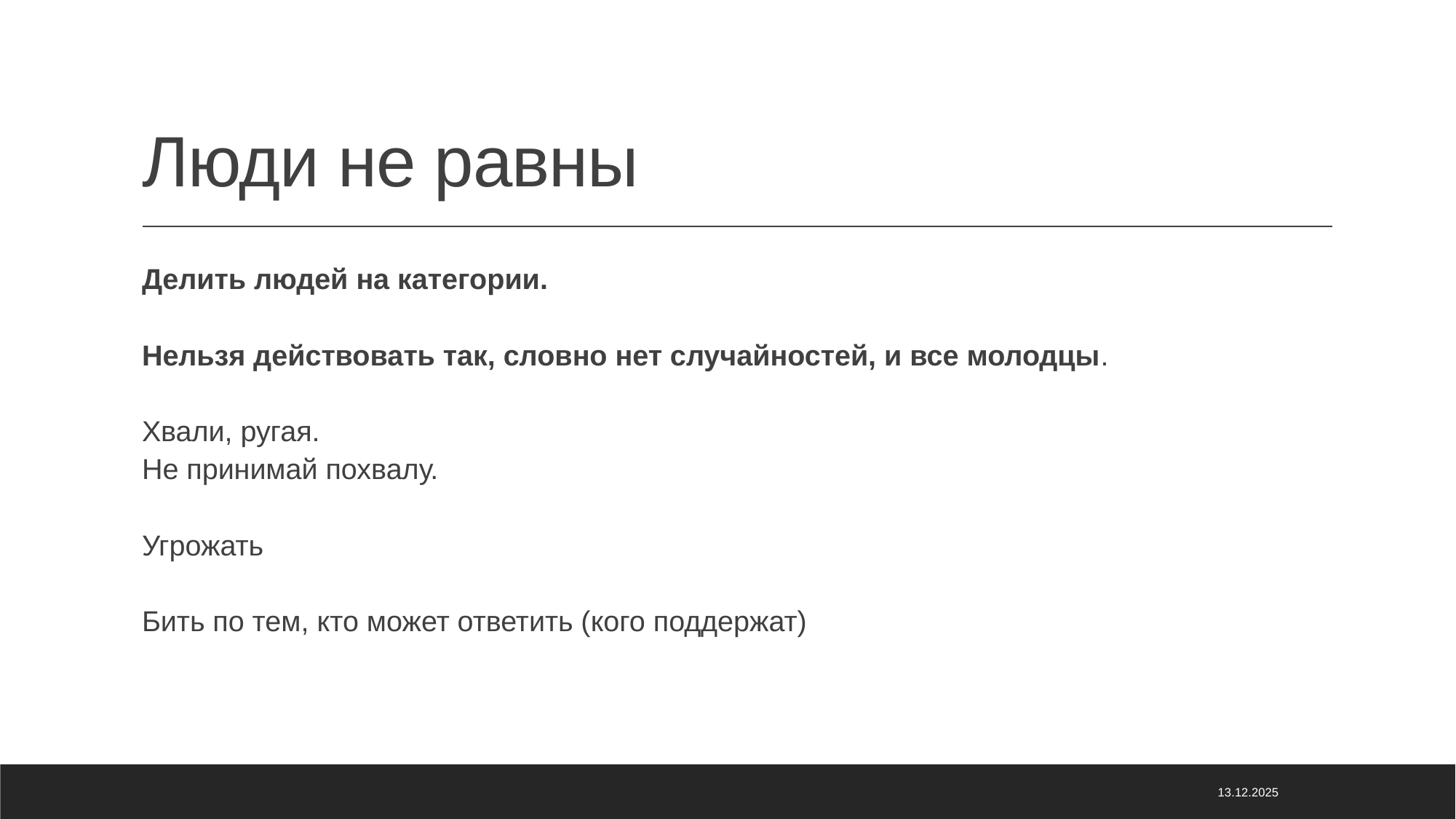

# Люди не равны
Делить людей на категории.
Нельзя действовать так, словно нет случайностей, и все молодцы.
Хвали, ругая.
Не принимай похвалу.
Угрожать
Бить по тем, кто может ответить (кого поддержат)

13.12.2025